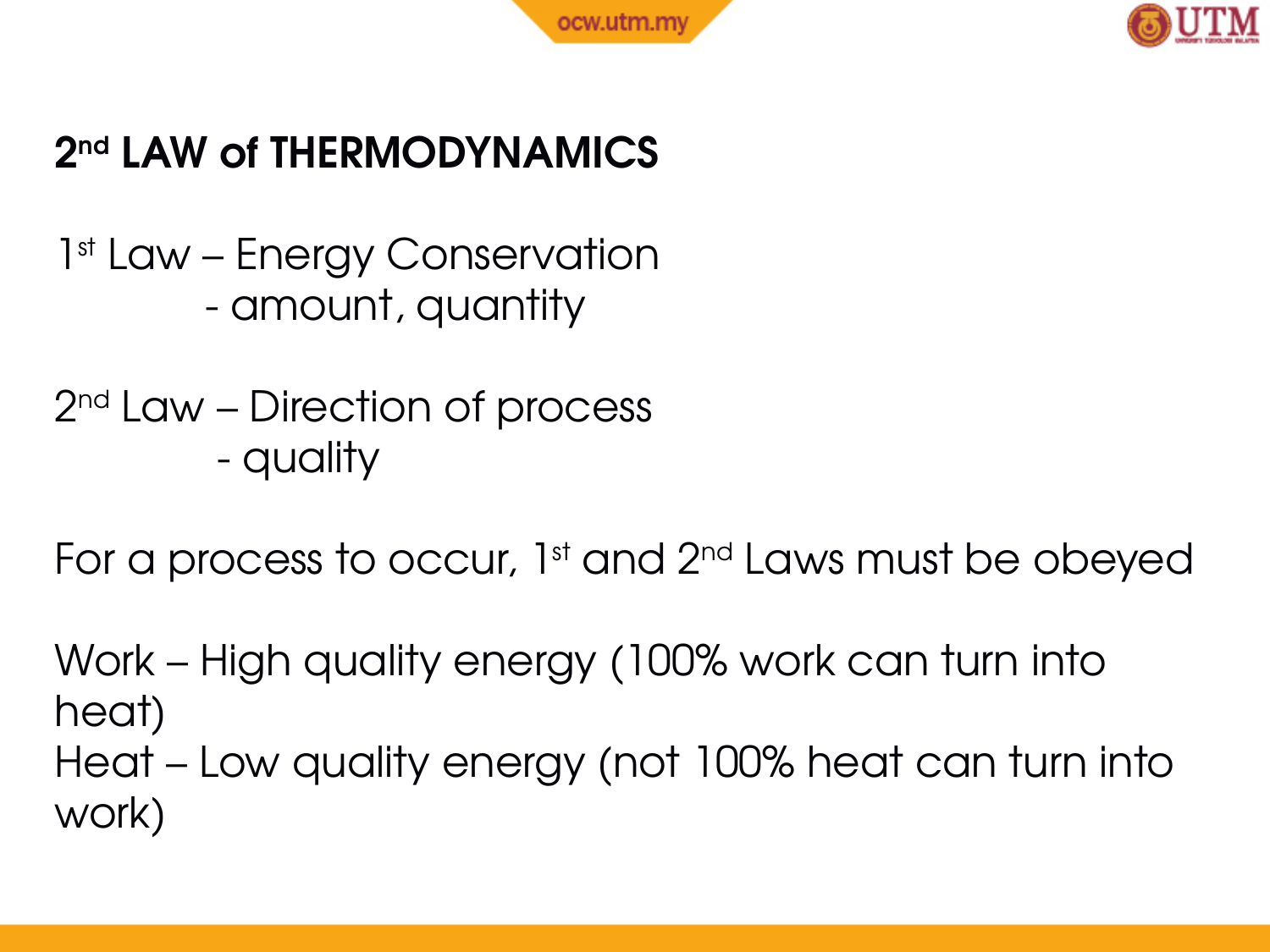

2nd LAW of THERMODYNAMICS

1st Law – Energy Conservation
	  - amount, quantity

2nd Law – Direction of process
	   - quality

For a process to occur, 1st and 2nd Laws must be obeyed

Work – High quality energy (100% work can turn into heat)
Heat – Low quality energy (not 100% heat can turn into work)